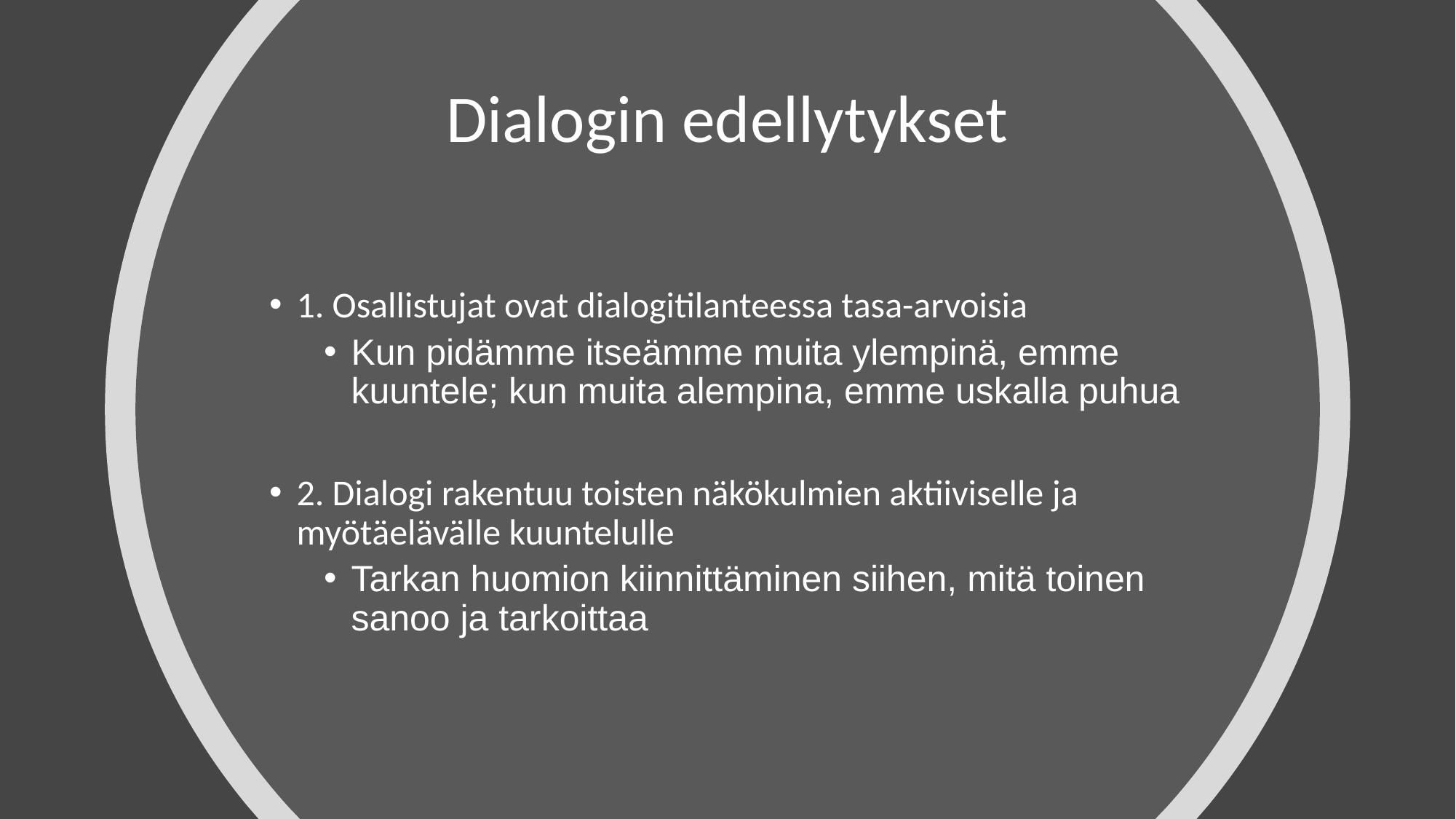

# Dialogin edellytykset
1. Osallistujat ovat dialogitilanteessa tasa-arvoisia
Kun pidämme itseämme muita ylempinä, emme kuuntele; kun muita alempina, emme uskalla puhua

2. Dialogi rakentuu toisten näkökulmien aktiiviselle ja myötäelävälle kuuntelulle
Tarkan huomion kiinnittäminen siihen, mitä toinen sanoo ja tarkoittaa